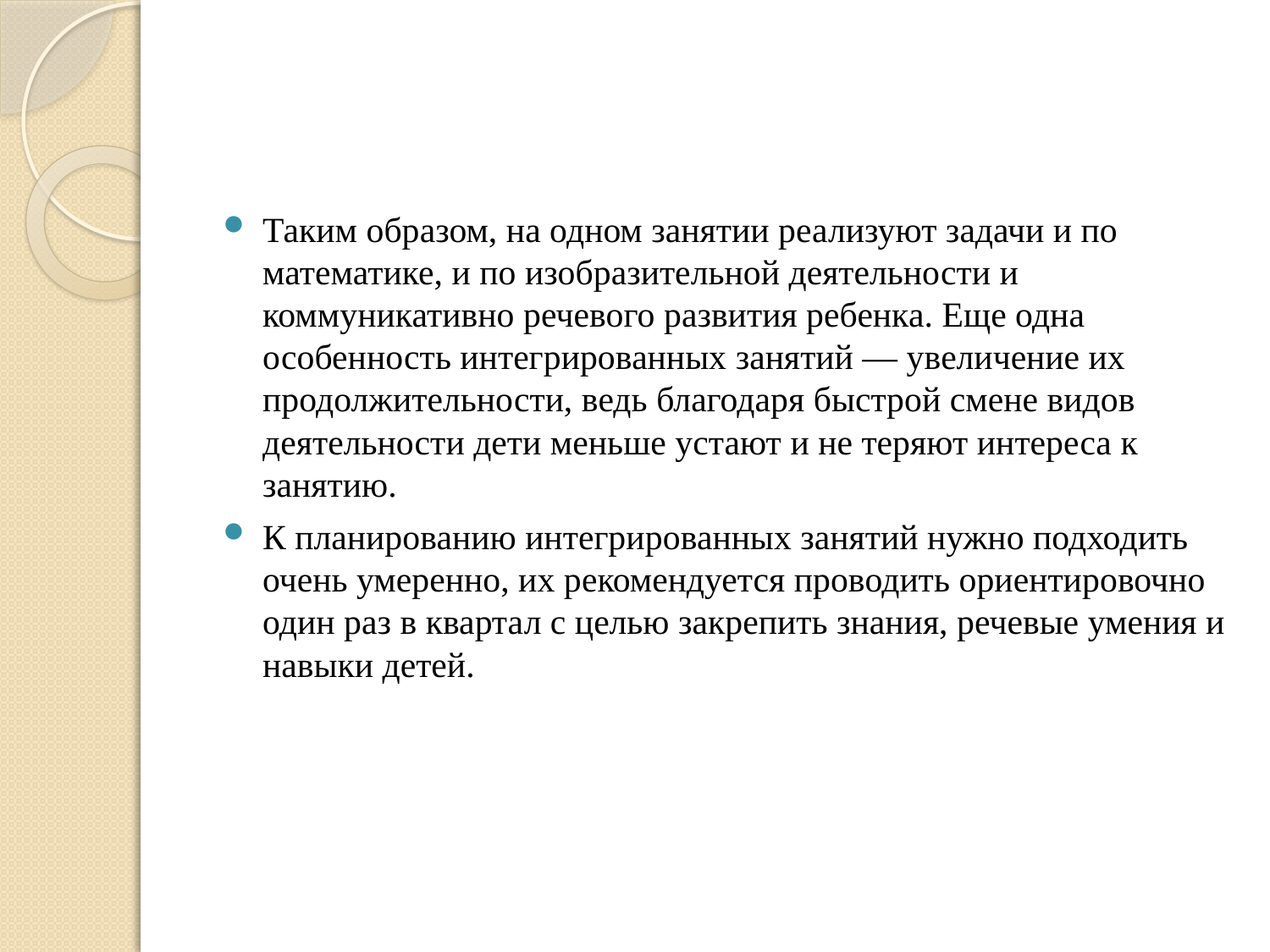

#
Таким образом, на одном занятии реализуют задачи и по математике, и по изобразительной деятельности и коммуникативно речевого развития ребенка. Еще одна особенность интегрированных занятий — увеличение их продолжительности, ведь благодаря быстрой смене видов деятельности дети меньше устают и не теряют интереса к занятию.
К планированию интегрированных занятий нужно подходить очень умеренно, их рекомендуется проводить ориентировочно один раз в квартал с целью закрепить знания, речевые умения и навыки детей.